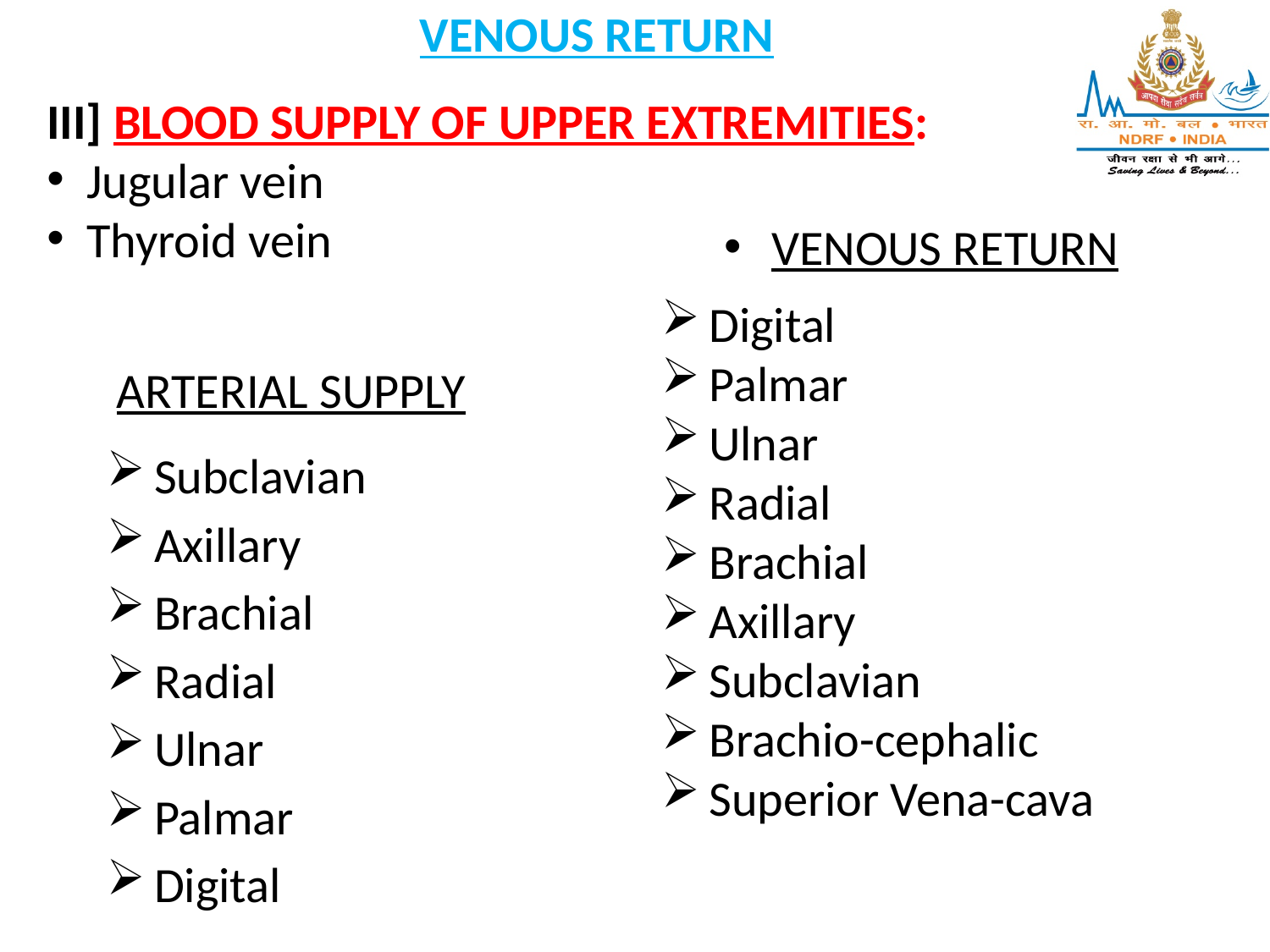

VENOUS RETURN
III] BLOOD SUPPLY OF UPPER EXTREMITIES:
Jugular vein
Thyroid vein
VENOUS RETURN
Digital
Palmar
Ulnar
Radial
Brachial
Axillary
Subclavian
Brachio-cephalic
Superior Vena-cava
ARTERIAL SUPPLY
Subclavian
Axillary
Brachial
Radial
Ulnar
Palmar
Digital